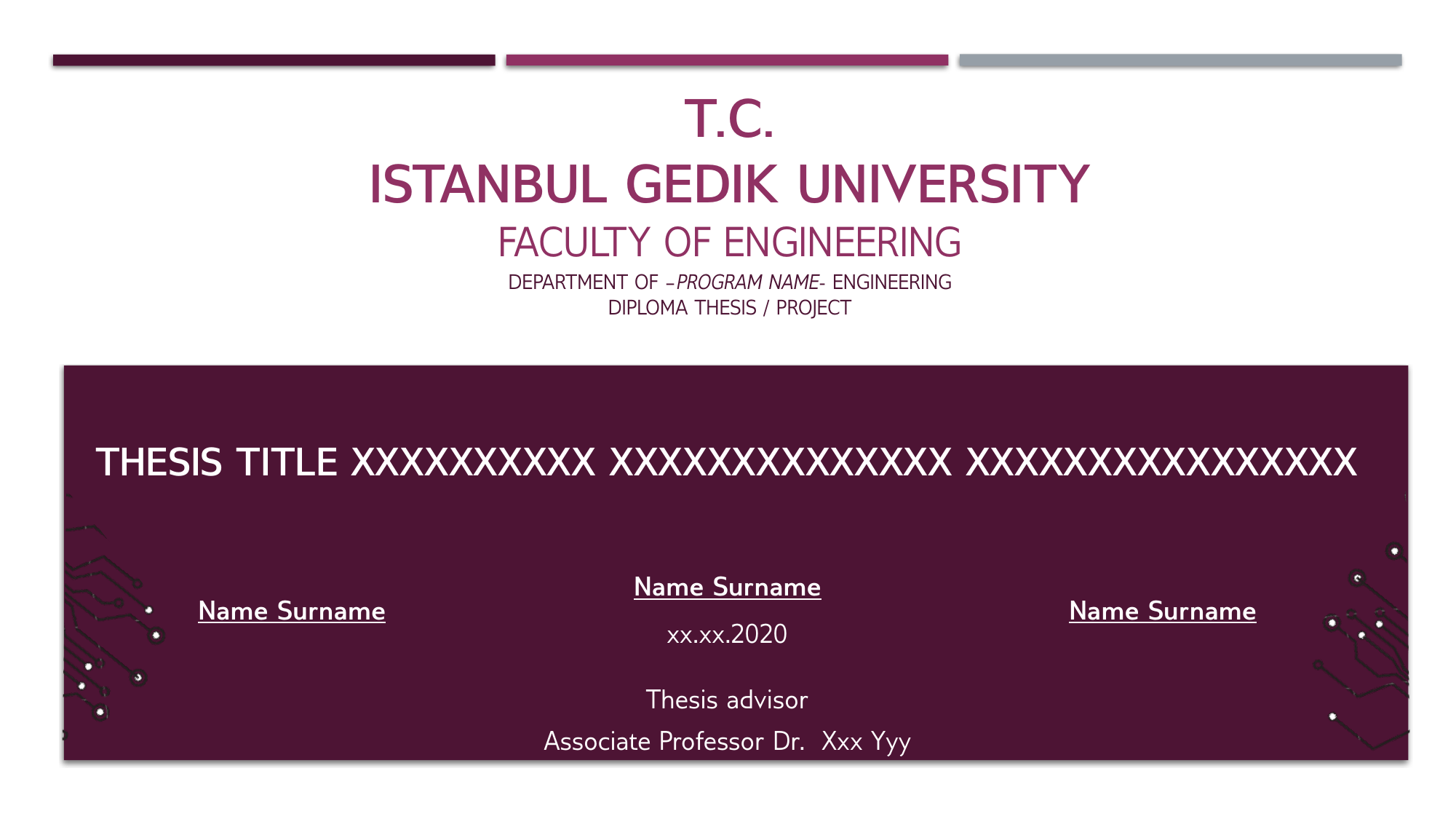

T.C.
ISTANBUL GEDIK UNIVERSITY
Faculty OF Engıneerıng
department OF –Program name- ENGINEERING
dıploma Thesıs / project
THESIS TITLE XXXXXXXXXX XXXXXXXXXXXXXX XXXXXXXXXXXXXXXX
Name Surname
Name Surname
xx.xx.2020
Name Surname
Thesis advisor
Associate Professor Dr.  Xxx Yyy